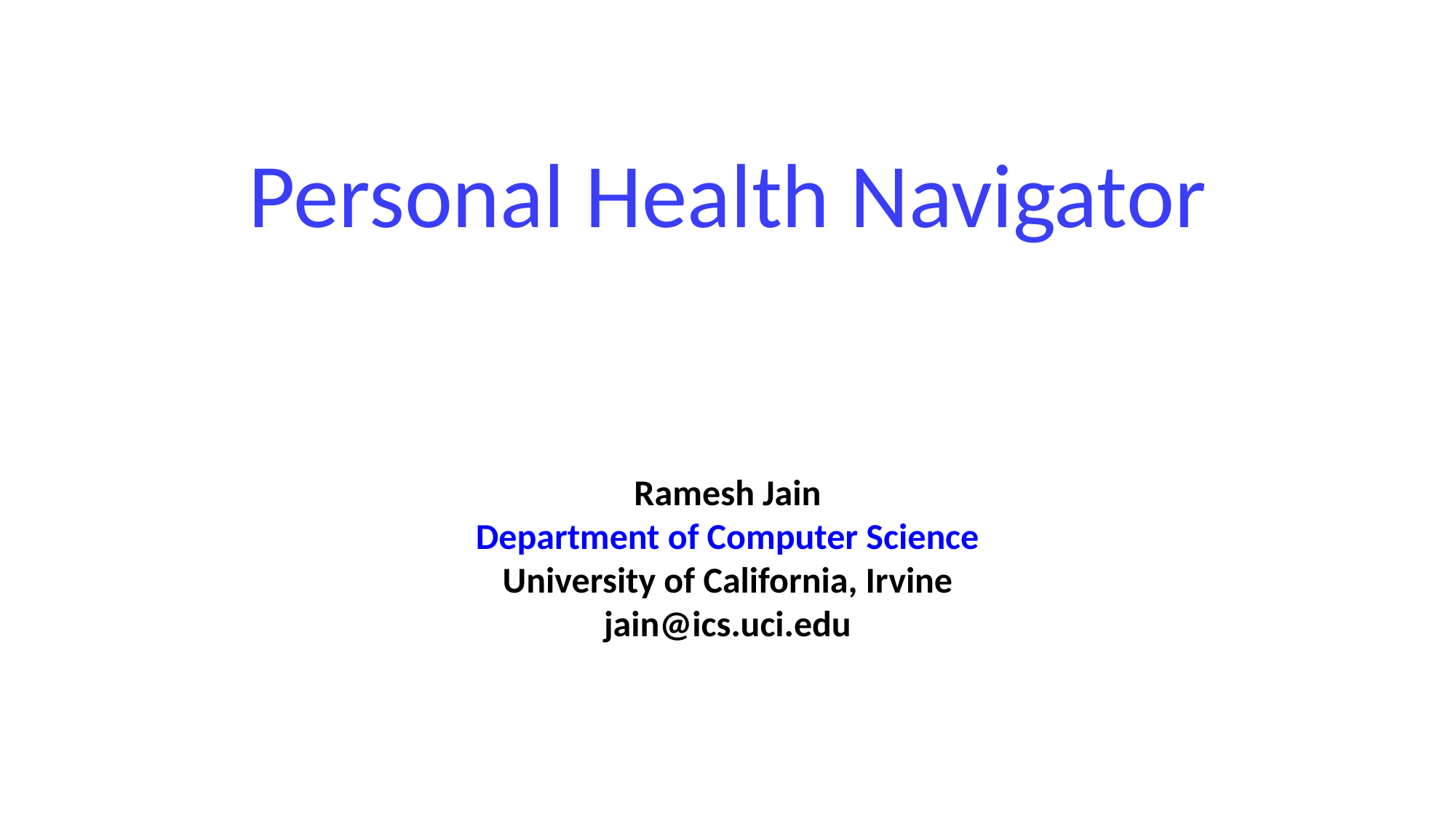

Personal Health Navigator
Ramesh Jain
Department of Computer Science
University of California, Irvine
jain@ics.uci.edu